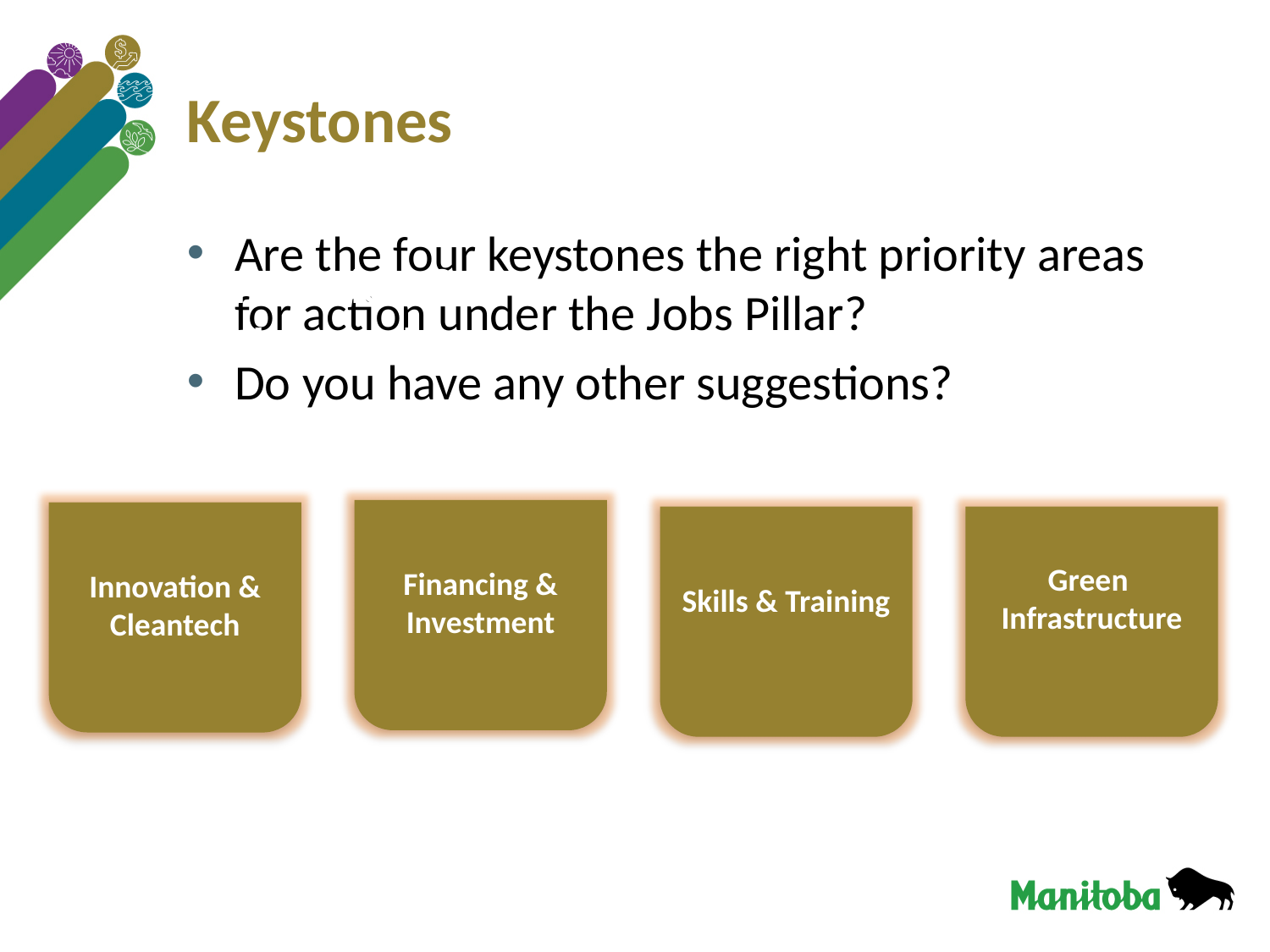

# Keystones
Are the four keystones the right priority areas for action under the Jobs Pillar?
Do you have any other suggestions?

Innovation & Cleantech

Green
Infrastructure
Financing & Investment
Innovation & Cleantech
Skills & Training
Skills & Training